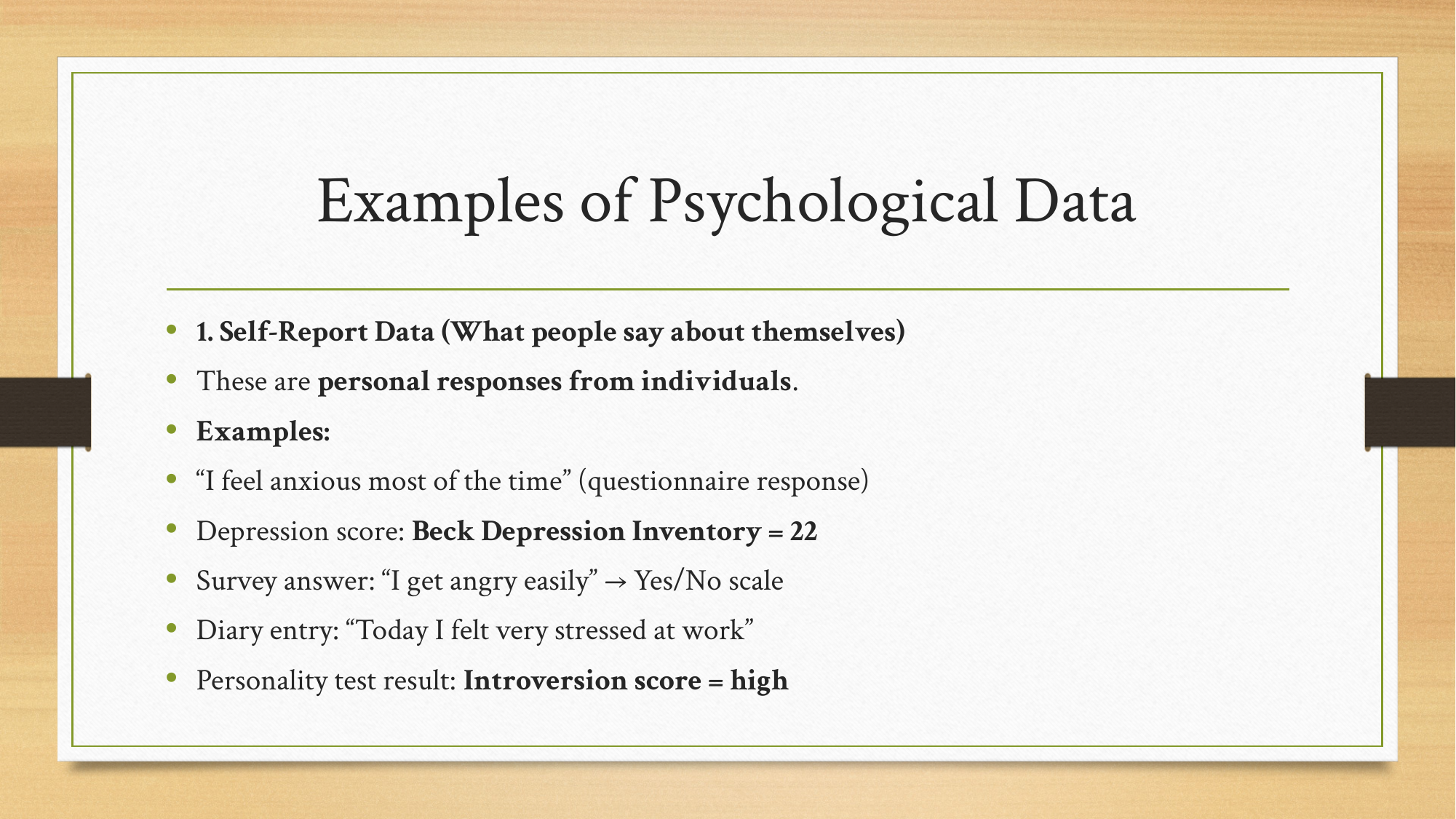

# Examples of Psychological Data
1. Self-Report Data (What people say about themselves)
These are personal responses from individuals.
Examples:
“I feel anxious most of the time” (questionnaire response)
Depression score: Beck Depression Inventory = 22
Survey answer: “I get angry easily” → Yes/No scale
Diary entry: “Today I felt very stressed at work”
Personality test result: Introversion score = high